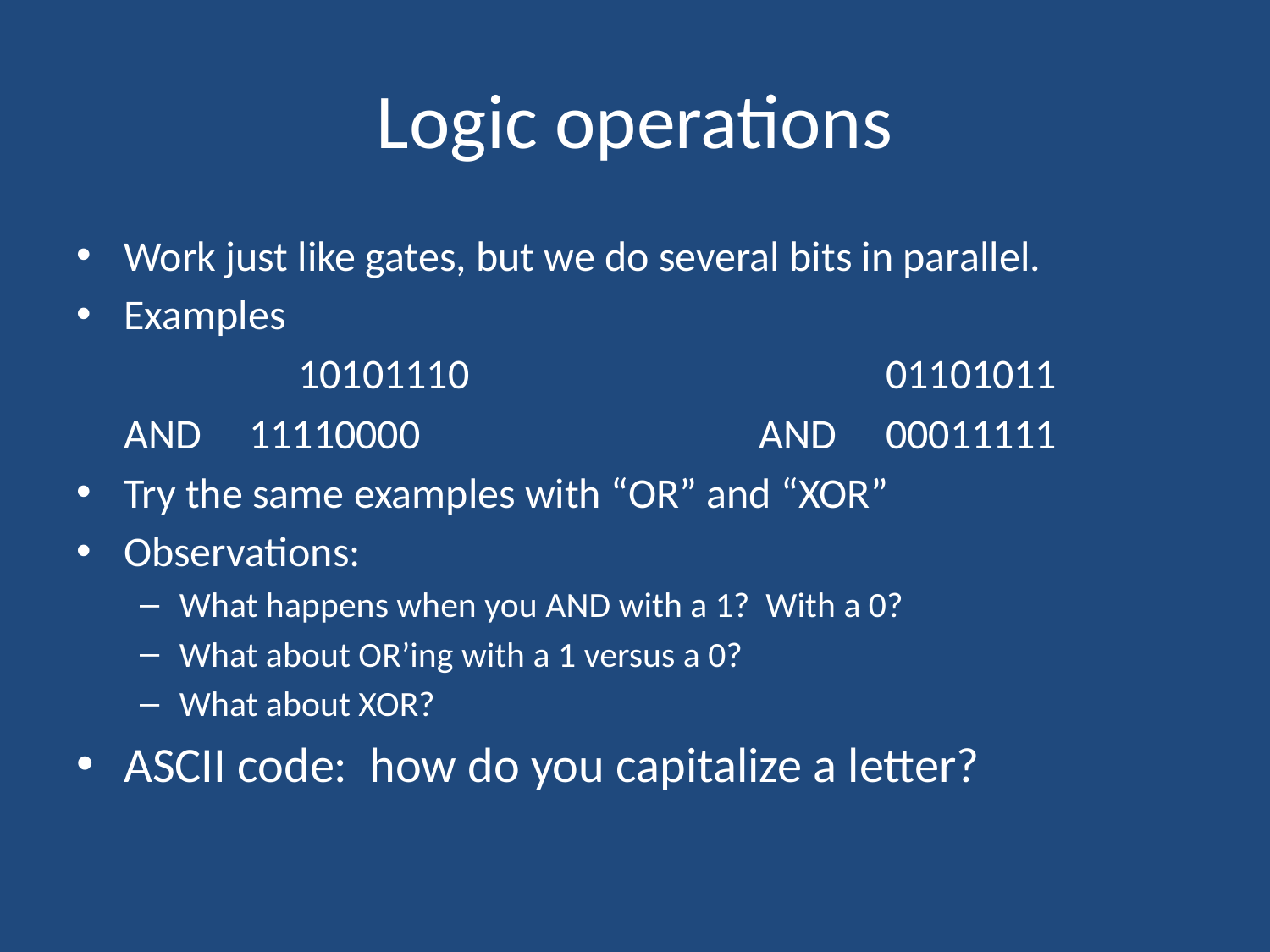

# Logic operations
Work just like gates, but we do several bits in parallel.
Examples
	   	     10101110				01101011
	AND     11110000			AND	00011111
Try the same examples with “OR” and “XOR”
Observations:
What happens when you AND with a 1?  With a 0?
What about OR’ing with a 1 versus a 0?
What about XOR?
ASCII code:  how do you capitalize a letter?